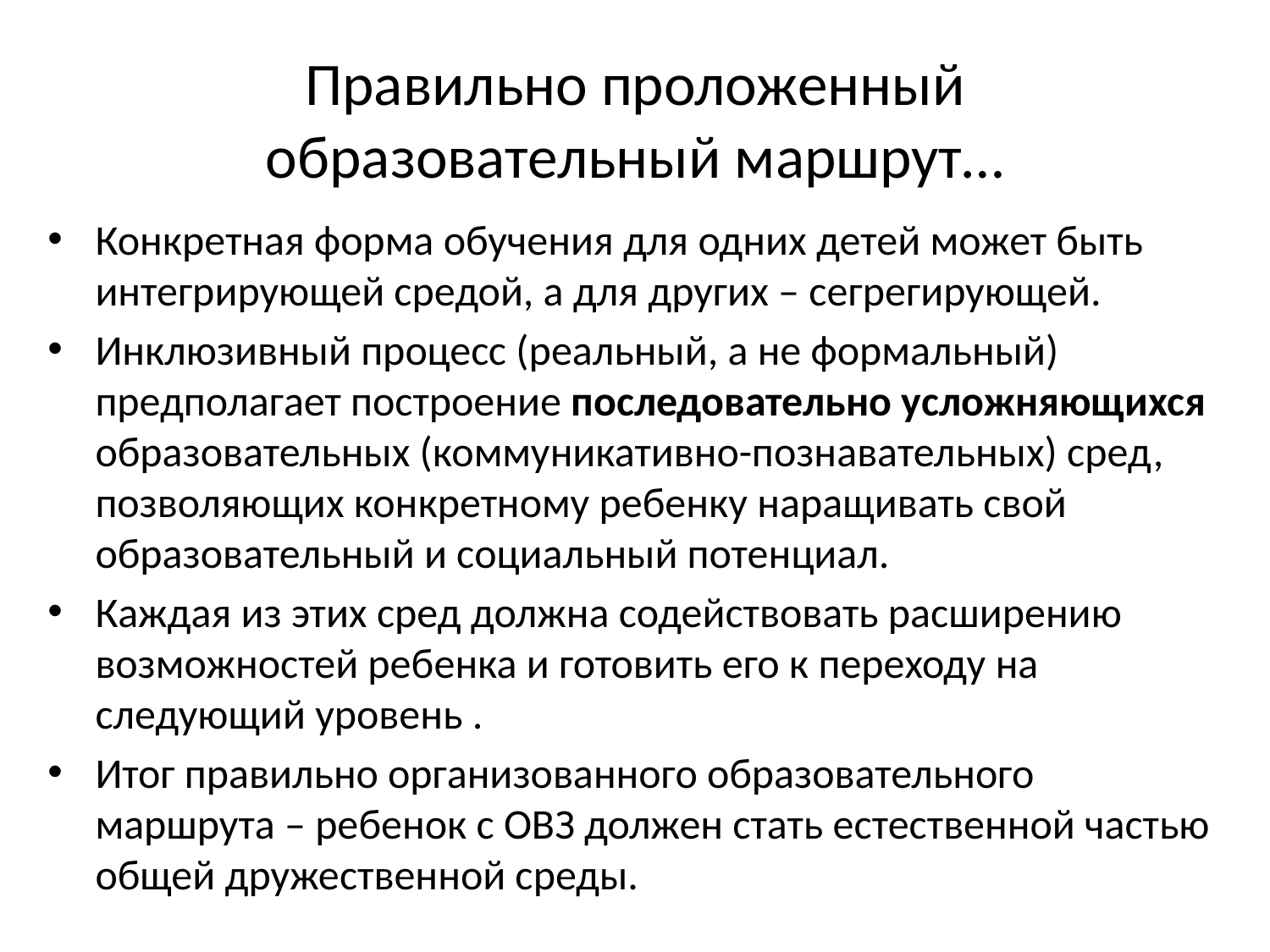

# Правильно проложенный образовательный маршрут…
Конкретная форма обучения для одних детей может быть интегрирующей средой, а для других – сегрегирующей.
Инклюзивный процесс (реальный, а не формальный) предполагает построение последовательно усложняющихся образовательных (коммуникативно-познавательных) сред, позволяющих конкретному ребенку наращивать свой образовательный и социальный потенциал.
Каждая из этих сред должна содействовать расширению возможностей ребенка и готовить его к переходу на следующий уровень .
Итог правильно организованного образовательного маршрута – ребенок с ОВЗ должен стать естественной частью общей дружественной среды.